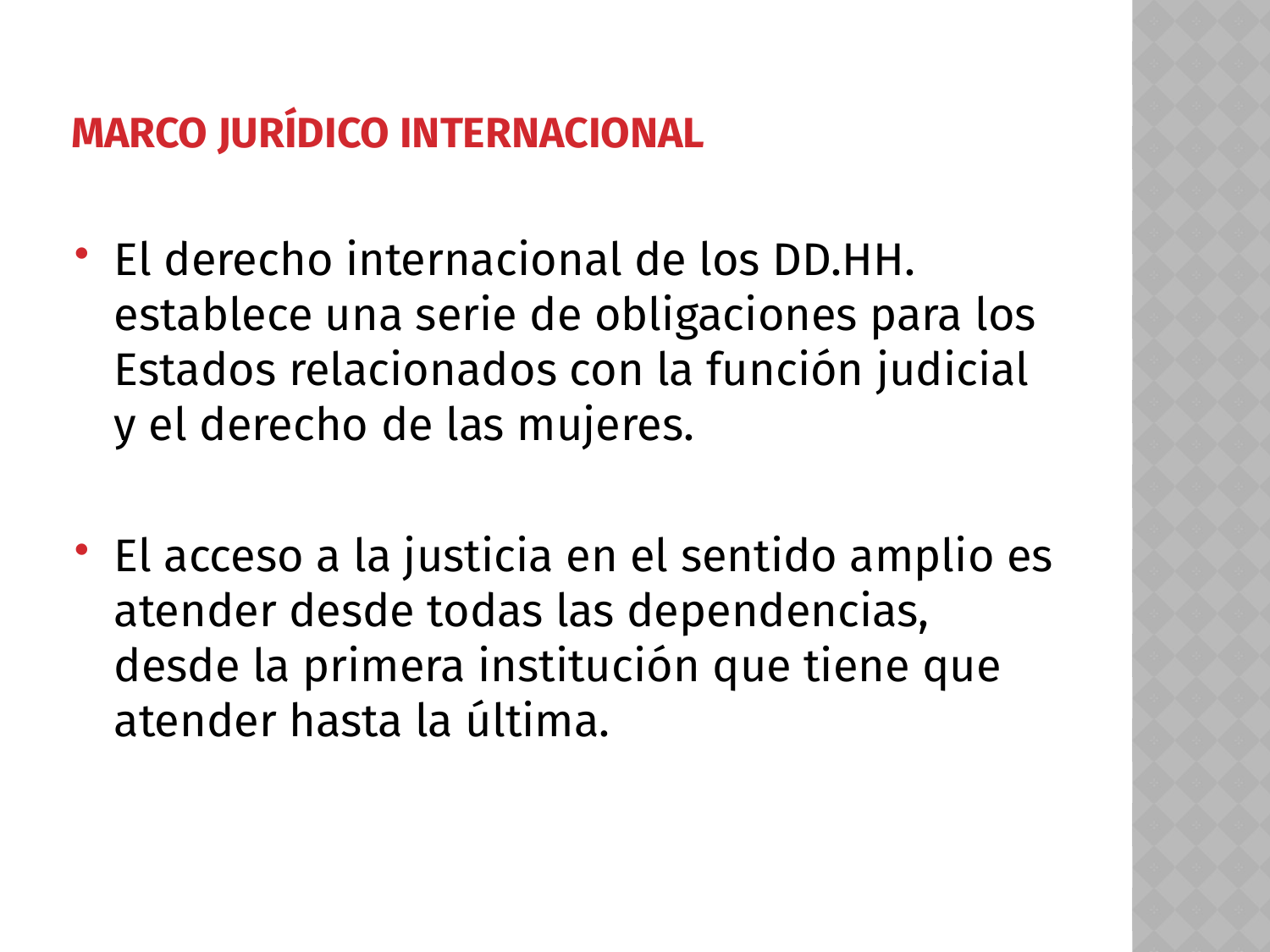

# MARCO JURÍDICO INTERNACIONAL
El derecho internacional de los DD.HH. establece una serie de obligaciones para los Estados relacionados con la función judicial y el derecho de las mujeres.

El acceso a la justicia en el sentido amplio es atender desde todas las dependencias, desde la primera institución que tiene que atender hasta la última.